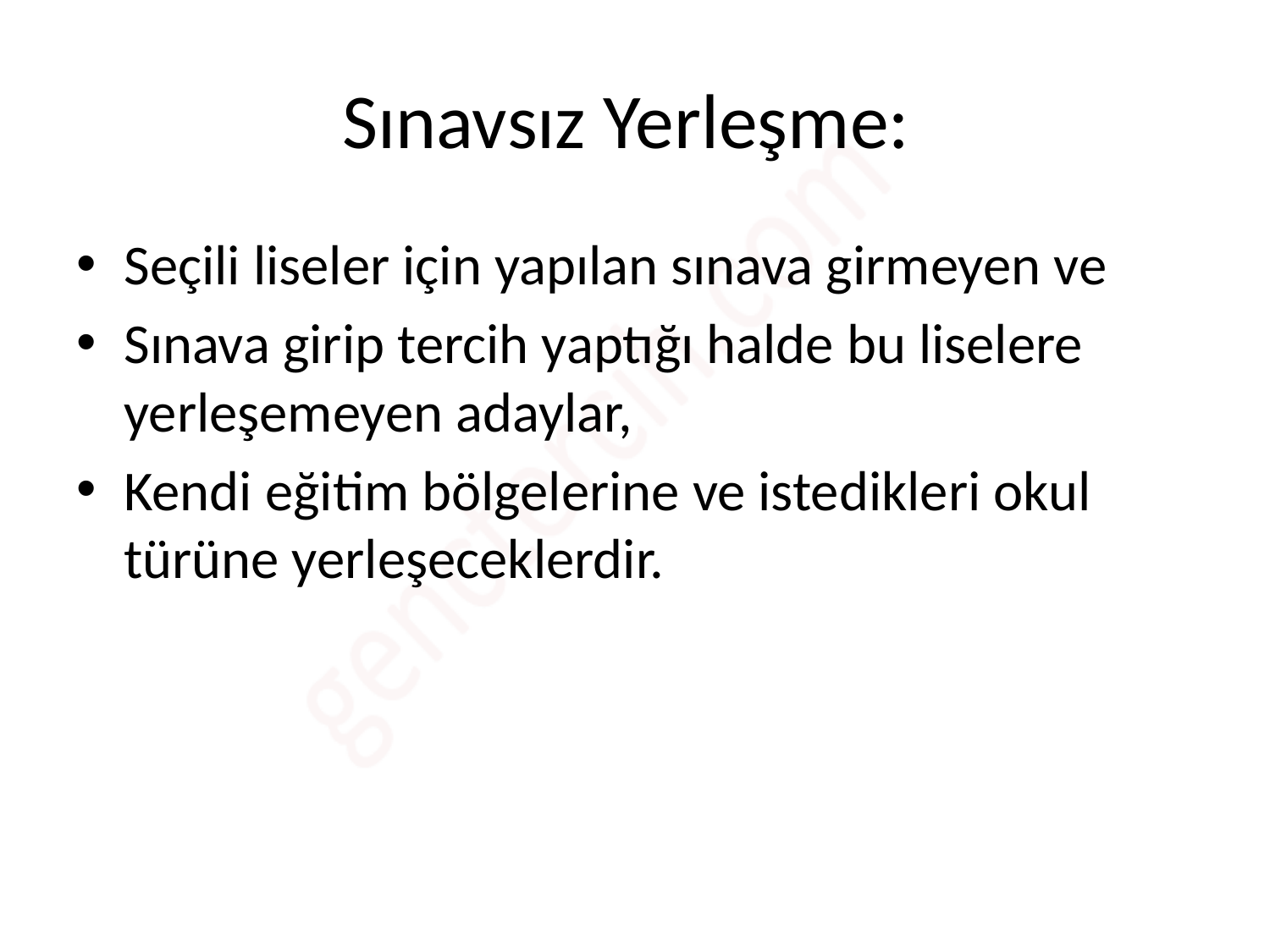

# Sınavsız Yerleşme:
Seçili liseler için yapılan sınava girmeyen ve
Sınava girip tercih yaptığı halde bu liselere yerleşemeyen adaylar,
Kendi eğitim bölgelerine ve istedikleri okul türüne yerleşeceklerdir.